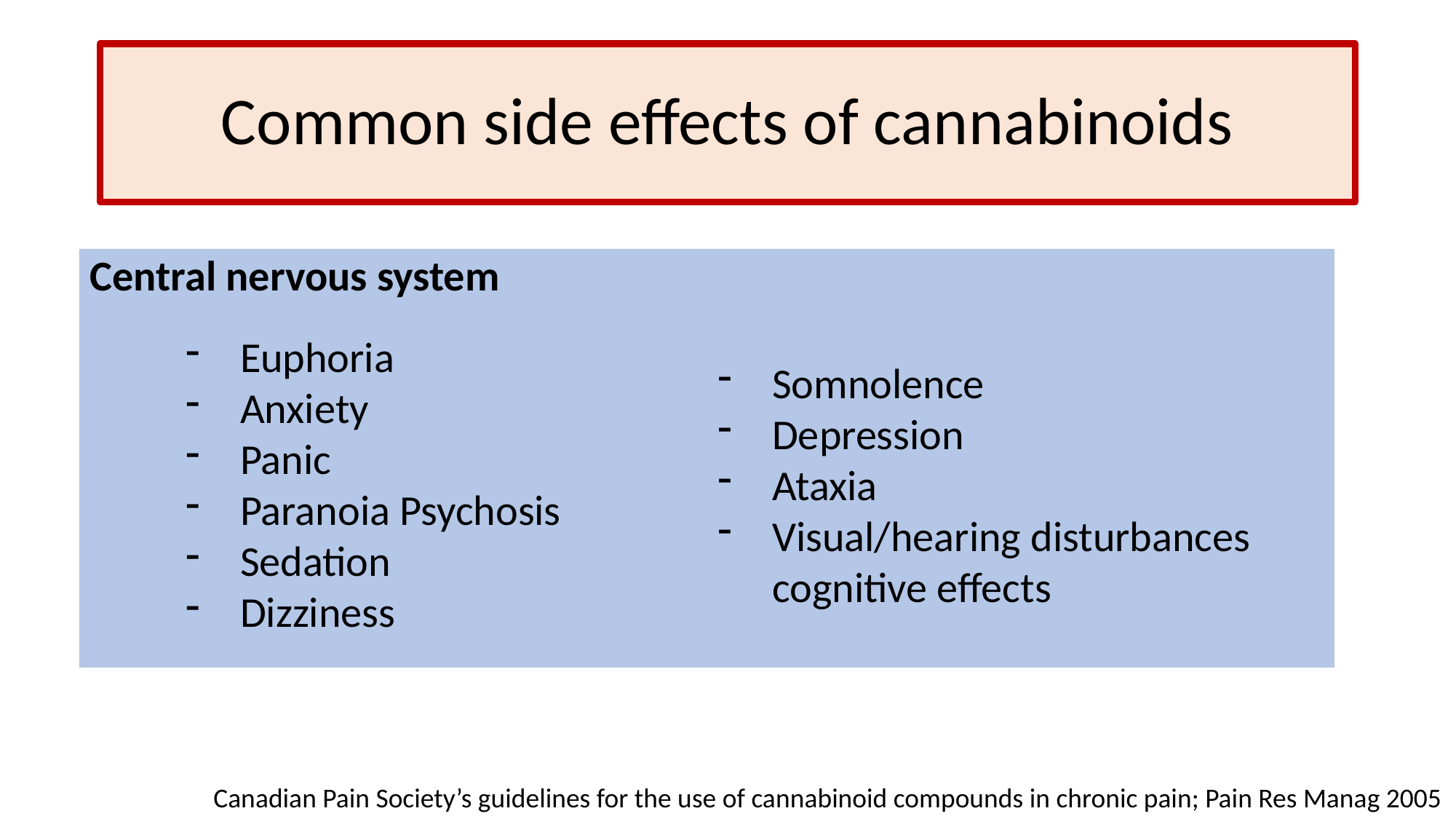

# Common side effects of cannabinoids
Central nervous system

Euphoria
Anxiety
Panic
Paranoia Psychosis
Sedation
Dizziness
Somnolence
Depression
Ataxia
Visual/hearing disturbances cognitive effects
 Canadian Pain Society’s guidelines for the use of cannabinoid compounds in chronic pain; Pain Res Manag 2005